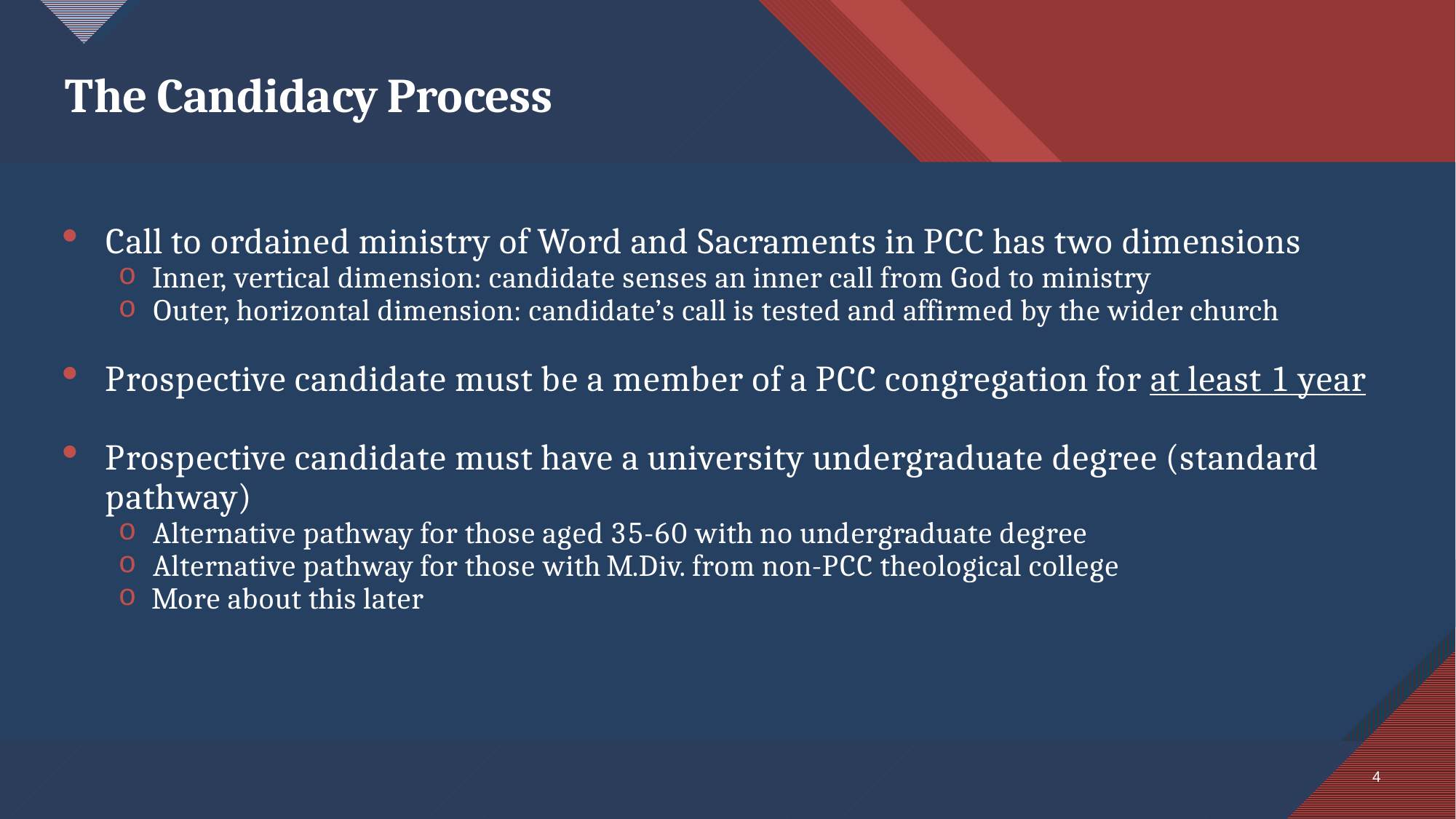

# The Candidacy Process
Call to ordained ministry of Word and Sacraments in PCC has two dimensions
Inner, vertical dimension: candidate senses an inner call from God to ministry
Outer, horizontal dimension: candidate’s call is tested and affirmed by the wider church

Prospective candidate must be a member of a PCC congregation for at least 1 year

Prospective candidate must have a university undergraduate degree (standard pathway)
Alternative pathway for those aged 35-60 with no undergraduate degree
Alternative pathway for those with M.Div. from non-PCC theological college
More about this later

4